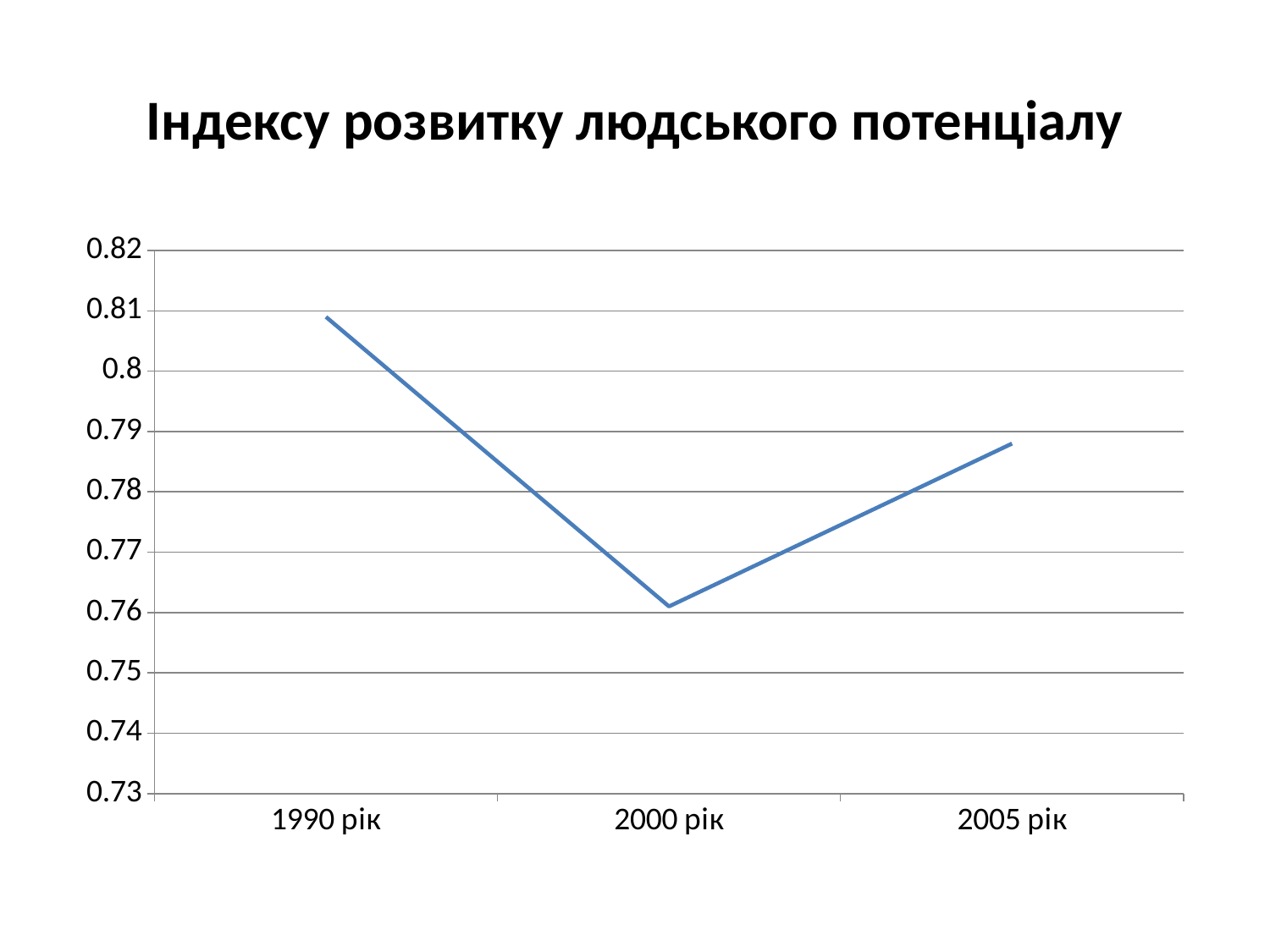

# Індексу розвитку людського потенціалу

### Chart

| Category | Ряд 1 |
|---|---|
| 1990 рік | 0.809 |
| 2000 рік | 0.7610000000000001 |
| 2005 рік | 0.788 |